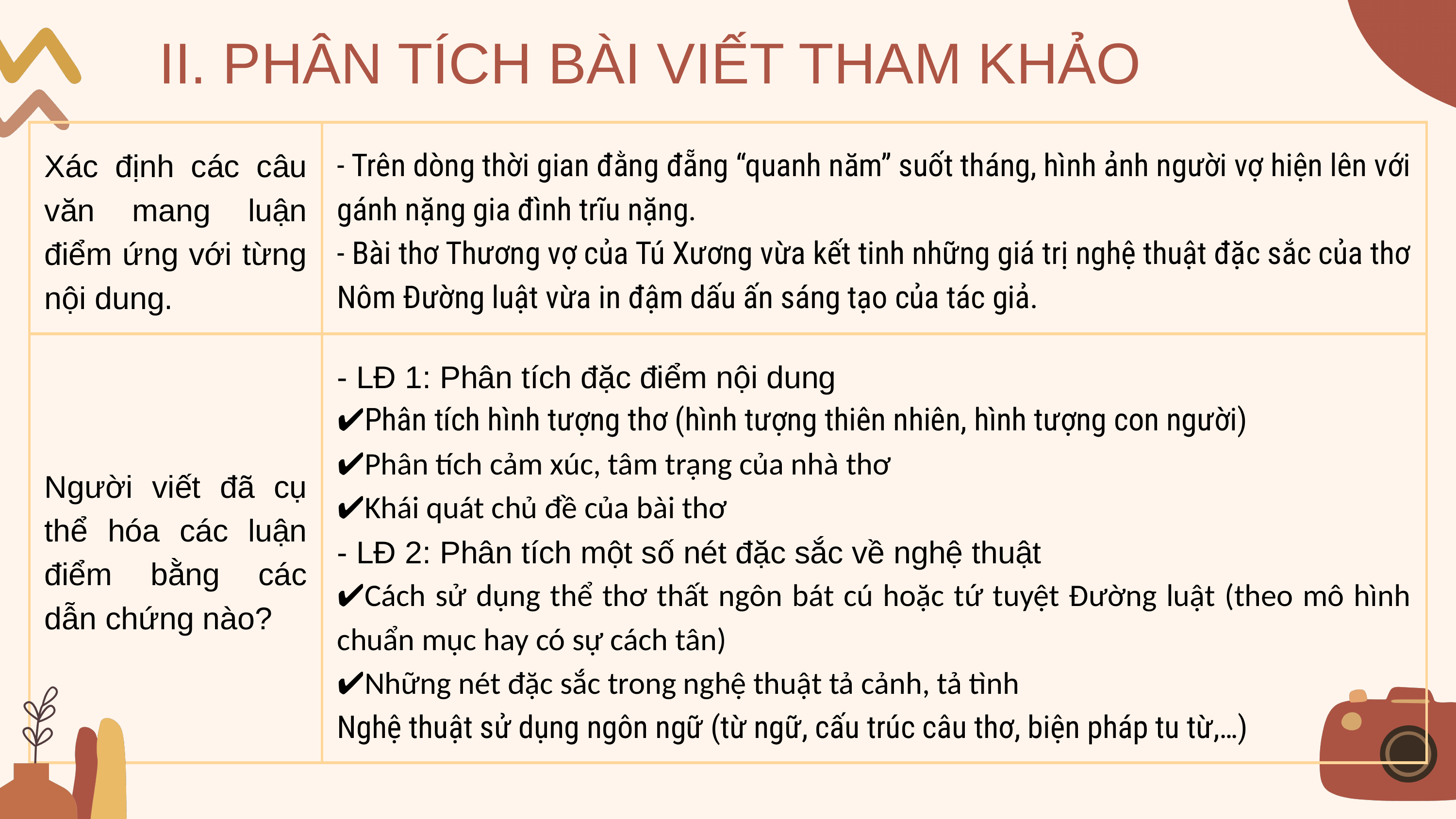

II. PHÂN TÍCH BÀI VIẾT THAM KHẢO

| Xác định các câu văn mang luận điểm ứng với từng nội dung. | - Trên dòng thời gian đằng đẵng “quanh năm” suốt tháng, hình ảnh người vợ hiện lên với gánh nặng gia đình trĩu nặng. - Bài thơ Thương vợ của Tú Xương vừa kết tinh những giá trị nghệ thuật đặc sắc của thơ Nôm Đường luật vừa in đậm dấu ấn sáng tạo của tác giả. |
| --- | --- |
| Người viết đã cụ thể hóa các luận điểm bằng các dẫn chứng nào? | - LĐ 1: Phân tích đặc điểm nội dung ✔Phân tích hình tượng thơ (hình tượng thiên nhiên, hình tượng con người) ✔Phân tích cảm xúc, tâm trạng của nhà thơ ✔Khái quát chủ đề của bài thơ - LĐ 2: Phân tích một số nét đặc sắc về nghệ thuật ✔Cách sử dụng thể thơ thất ngôn bát cú hoặc tứ tuyệt Đường luật (theo mô hình chuẩn mục hay có sự cách tân) ✔Những nét đặc sắc trong nghệ thuật tả cảnh, tả tình Nghệ thuật sử dụng ngôn ngữ (từ ngữ, cấu trúc câu thơ, biện pháp tu từ,…) |